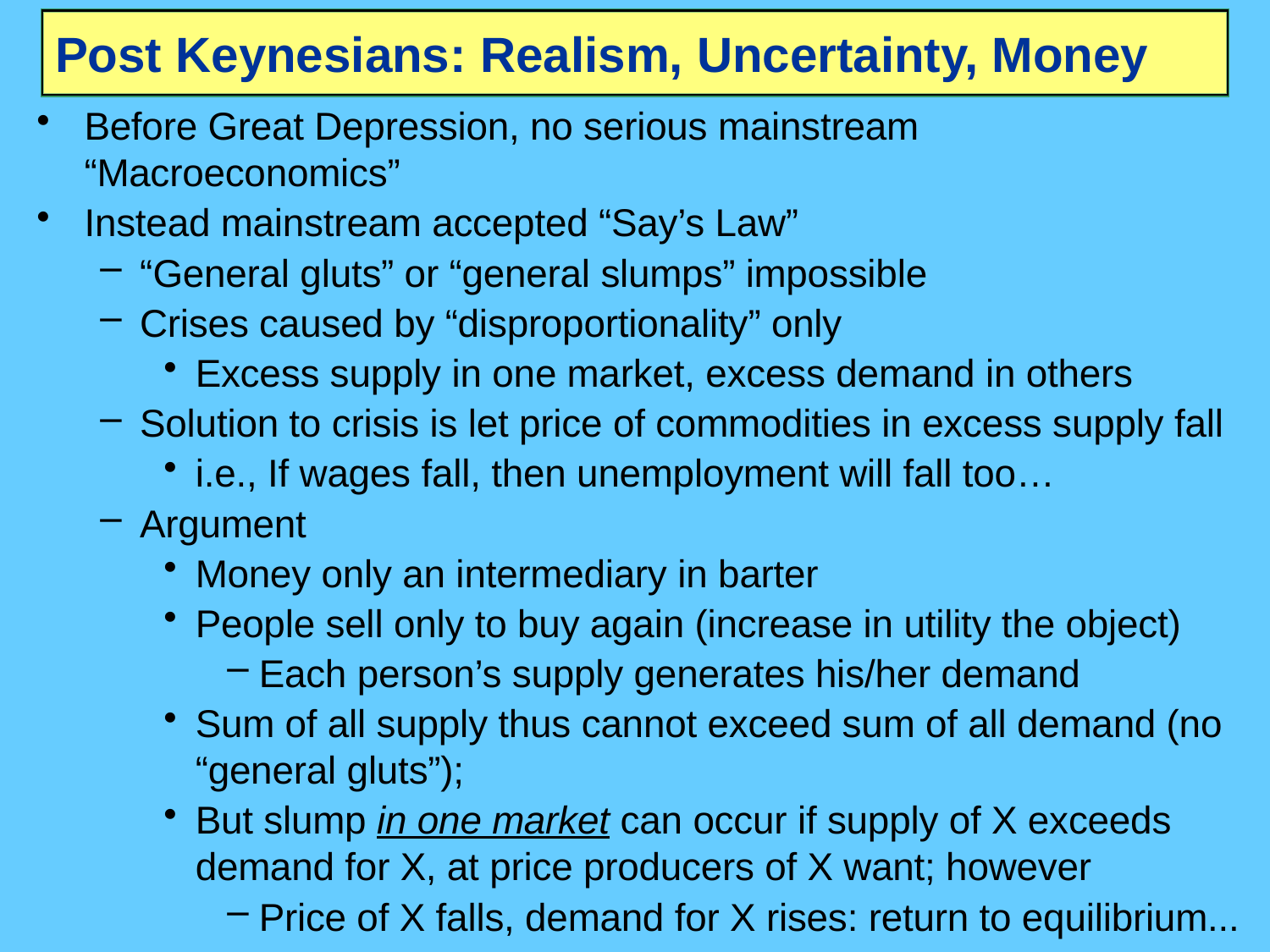

# Post Keynesians: Realism, Uncertainty, Money
Before Great Depression, no serious mainstream “Macroeconomics”
Instead mainstream accepted “Say’s Law”
“General gluts” or “general slumps” impossible
Crises caused by “disproportionality” only
Excess supply in one market, excess demand in others
Solution to crisis is let price of commodities in excess supply fall
i.e., If wages fall, then unemployment will fall too…
Argument
Money only an intermediary in barter
People sell only to buy again (increase in utility the object)
Each person’s supply generates his/her demand
Sum of all supply thus cannot exceed sum of all demand (no “general gluts”);
But slump in one market can occur if supply of X exceeds demand for X, at price producers of X want; however
Price of X falls, demand for X rises: return to equilibrium...
Unless government regulations, monopolies intervene